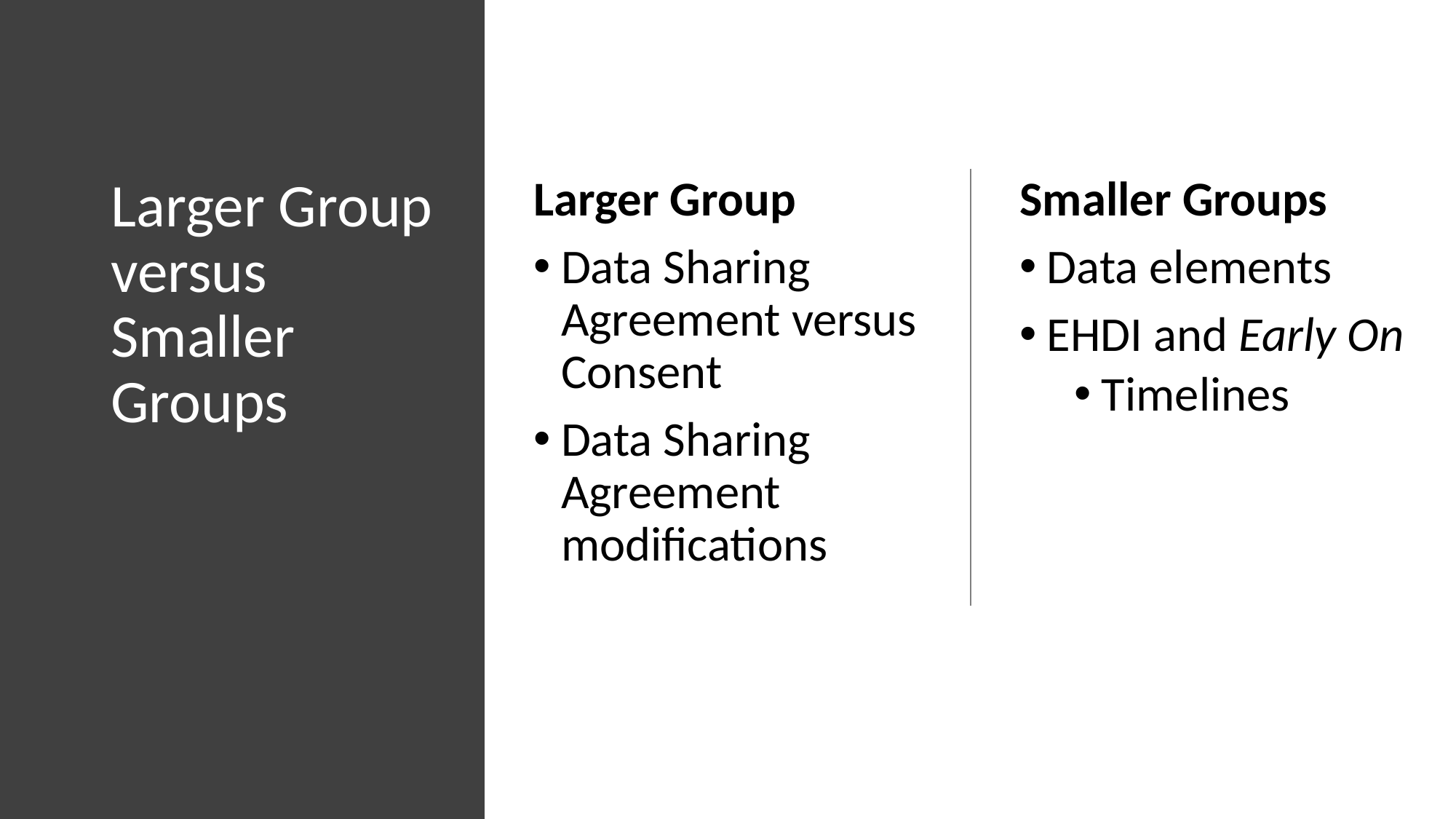

# Larger Group versus Smaller Groups
Larger Group
Data Sharing Agreement versus Consent
Data Sharing Agreement modifications

Smaller Groups
Data elements
EHDI and Early On
Timelines